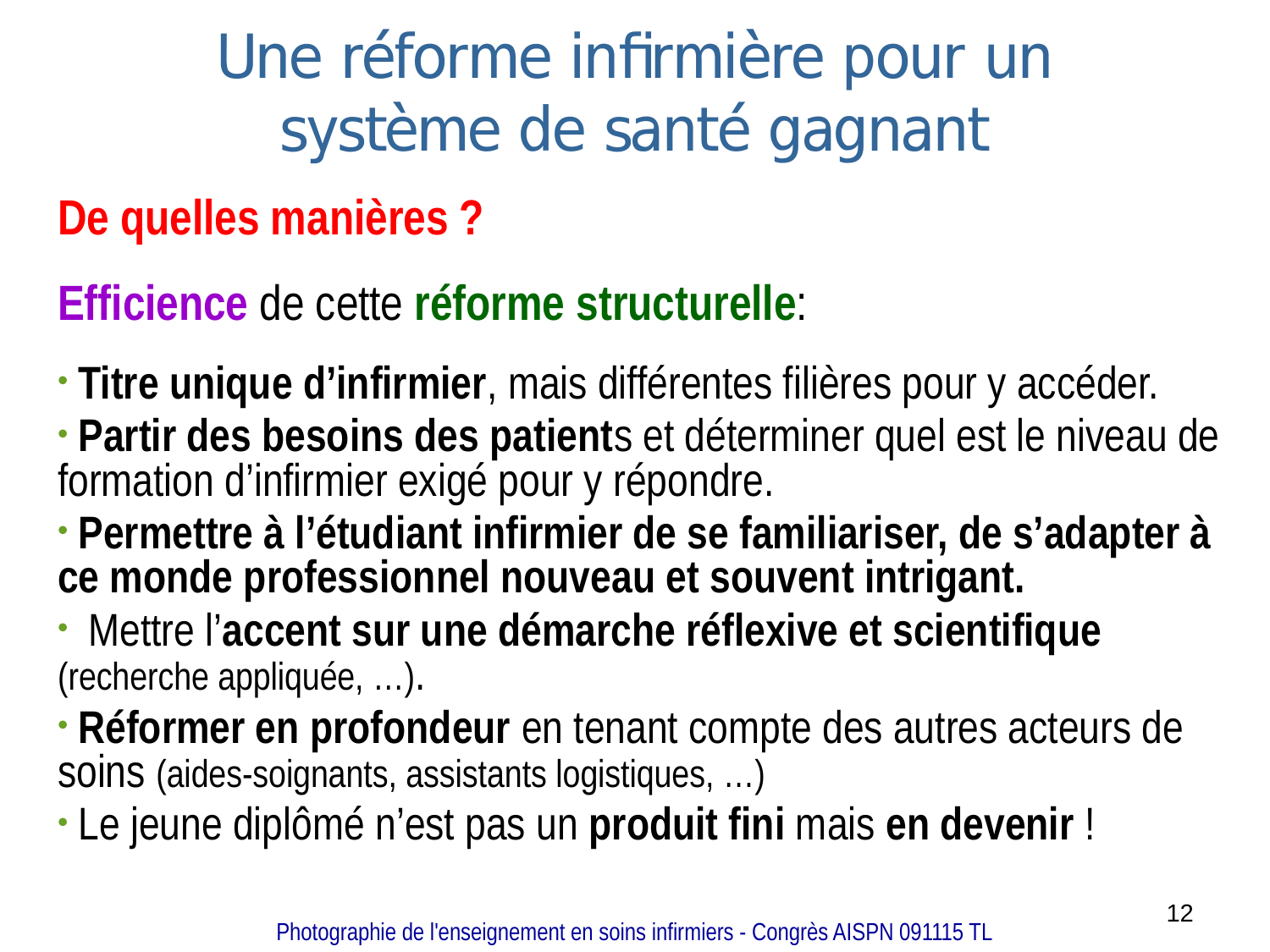

# Une réforme infirmière pour un système de santé gagnant
De quelles manières ?

Efficience de cette réforme structurelle:

 Titre unique d’infirmier, mais différentes filières pour y accéder.
 Partir des besoins des patients et déterminer quel est le niveau de formation d’infirmier exigé pour y répondre.
 Permettre à l’étudiant infirmier de se familiariser, de s’adapter à ce monde professionnel nouveau et souvent intrigant.
  Mettre l’accent sur une démarche réflexive et scientifique (recherche appliquée, …).
 Réformer en profondeur en tenant compte des autres acteurs de soins (aides-soignants, assistants logistiques, …)
 Le jeune diplômé n’est pas un produit fini mais en devenir !
12
Photographie de l'enseignement en soins infirmiers - Congrès AISPN 091115 TL